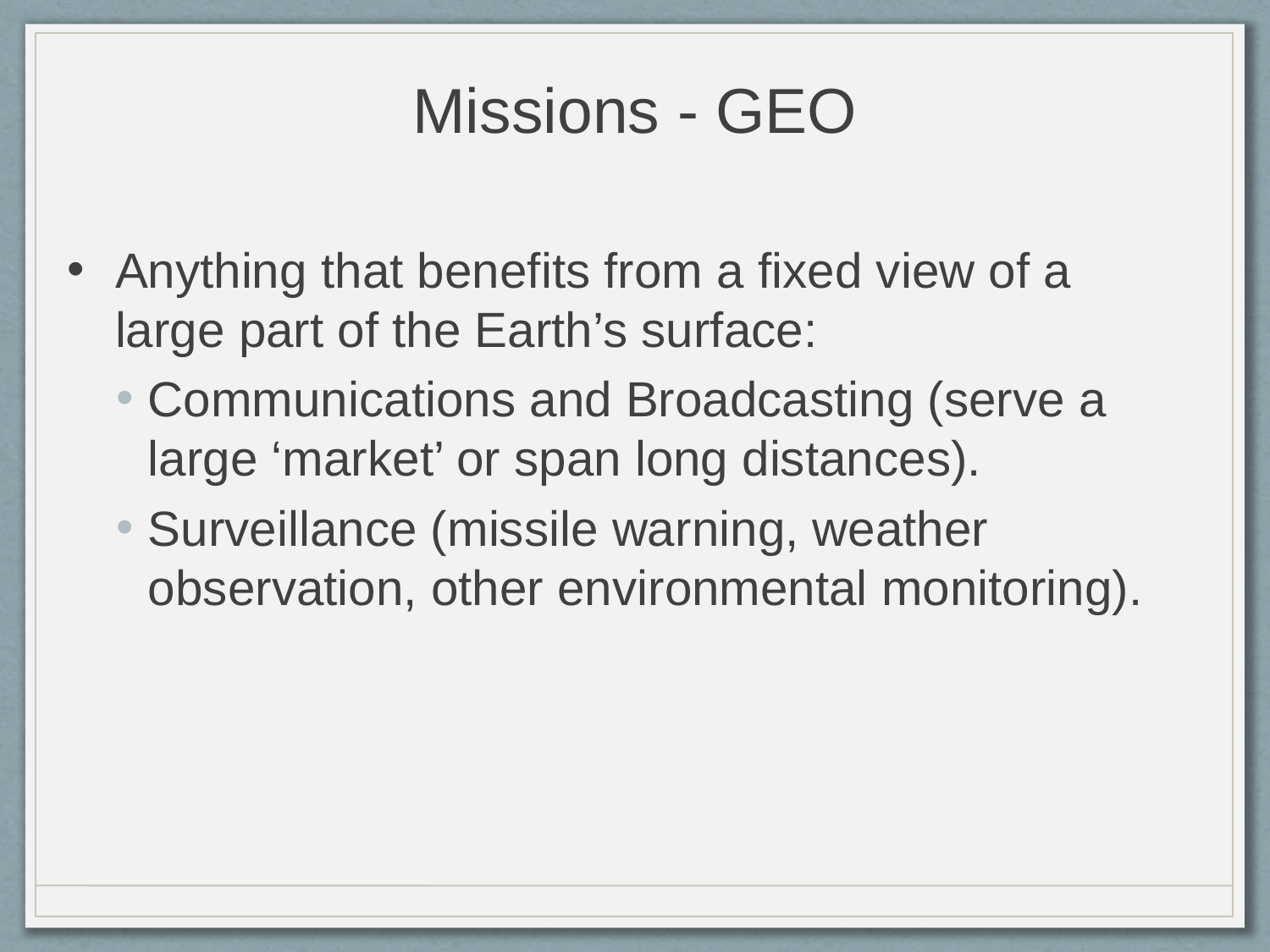

Missions - GEO
Anything that benefits from a fixed view of a large part of the Earth’s surface:
Communications and Broadcasting (serve a large ‘market’ or span long distances).
Surveillance (missile warning, weather observation, other environmental monitoring).